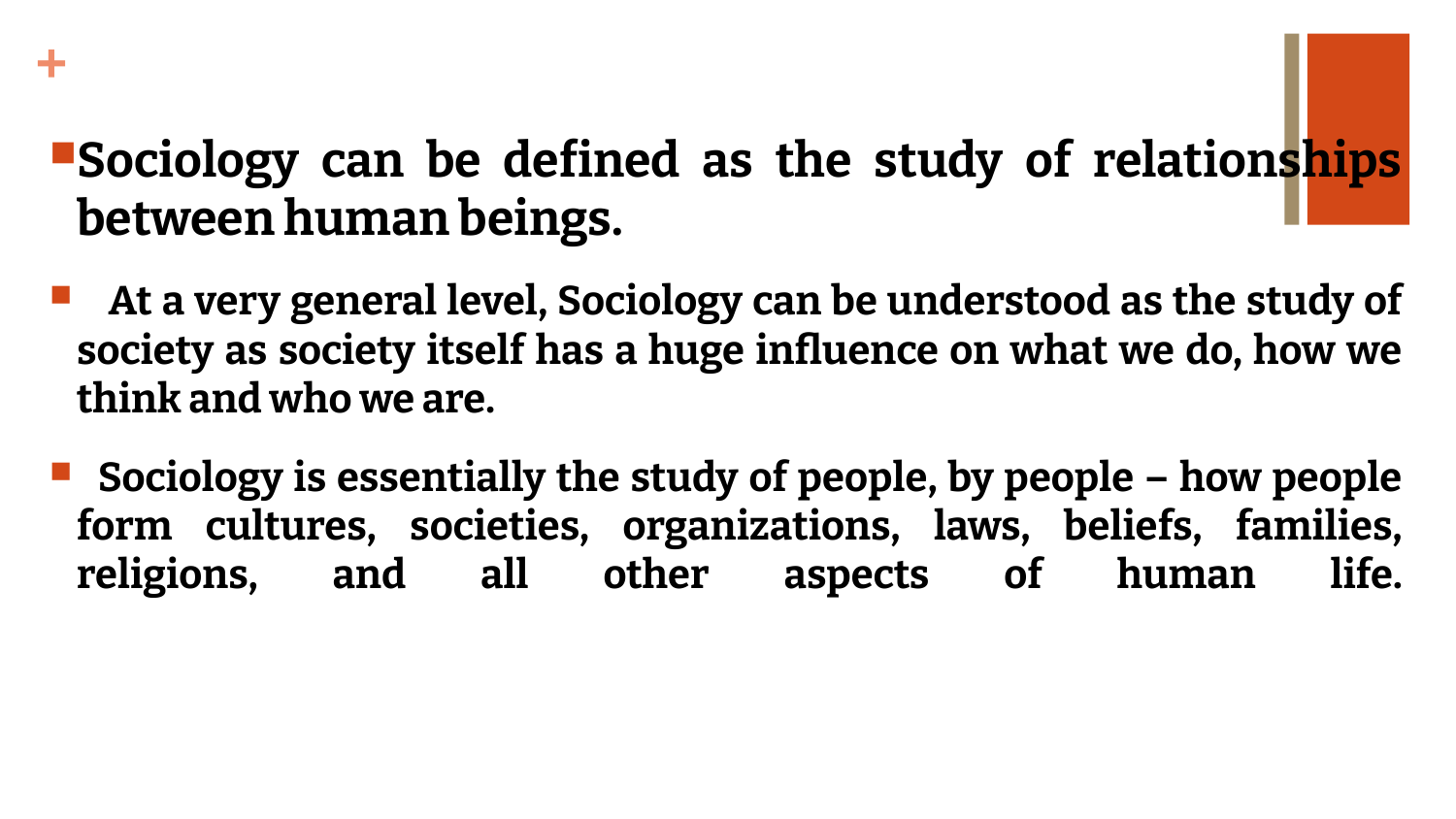

Sociology can be defined as the study of relationships between human beings.
   At a very general level, Sociology can be understood as the study of society as society itself has a huge influence on what we do, how we think and who we are.
  Sociology is essentially the study of people, by people – how people form cultures, societies, organizations, laws, beliefs, families, religions, and all other aspects of human life.